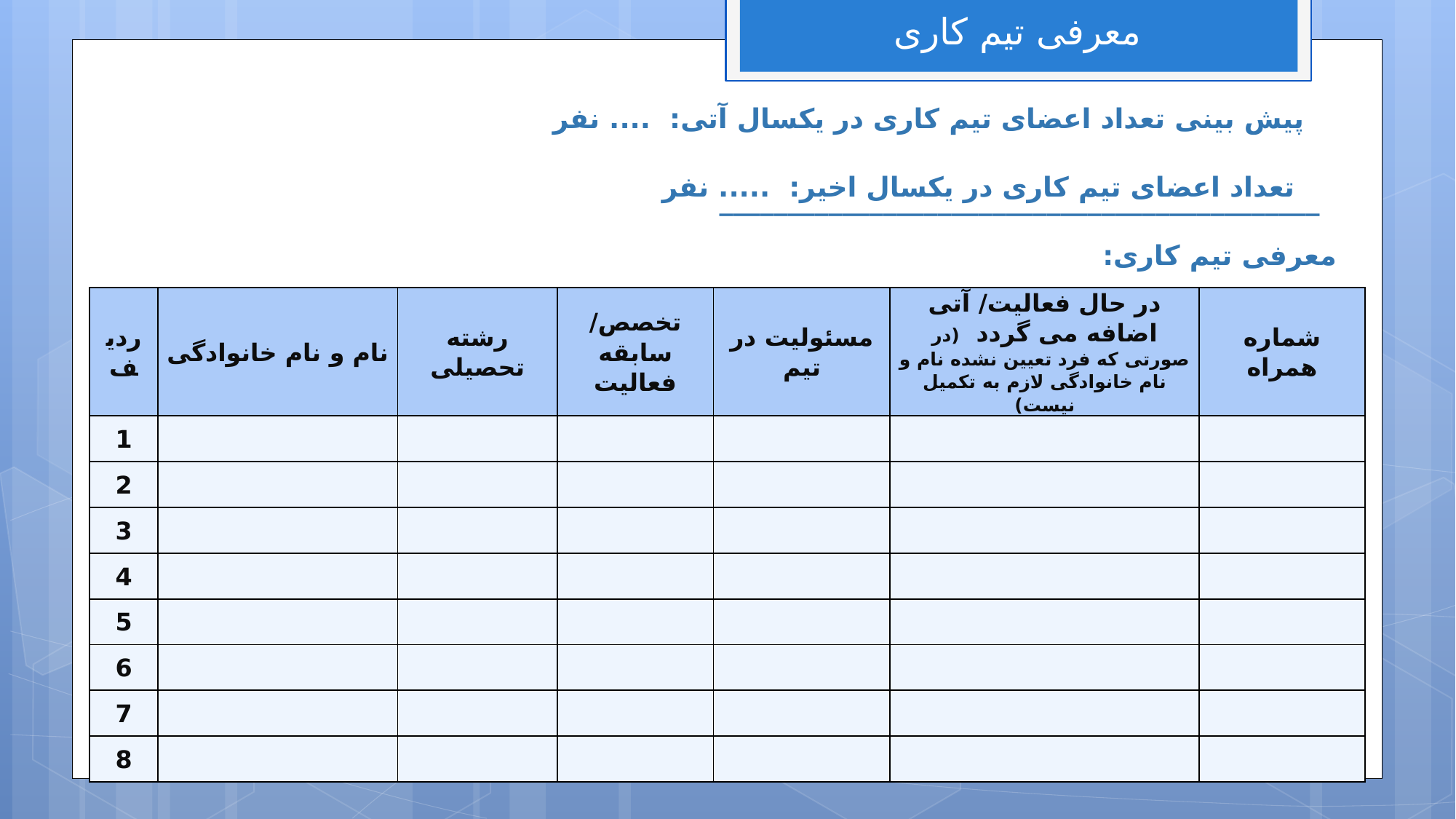

معرفی تیم کاری
پیش بینی تعداد اعضای تیم کاری در یکسال آتی:  .... نفر

 تعداد اعضای تیم کاری در یکسال اخیر:  ..... نفر

____________________________________________
معرفی تیم کاری:
| ردیف | نام و نام خانوادگی | رشته تحصیلی | تخصص/ سابقه فعالیت | مسئولیت در تیم | در حال فعالیت/ آتی اضافه می گردد (در صورتی که فرد تعیین نشده نام و نام خانوادگی لازم به تکمیل نیست) | شماره همراه |
| --- | --- | --- | --- | --- | --- | --- |
| 1 |  |  |  |  |  |  |
| 2 |  |  |  |  |  |  |
| 3 |  |  |  |  |  |  |
| 4 |  |  |  |  |  |  |
| 5 |  |  |  |  |  |  |
| 6 |  |  |  |  |  |  |
| 7 |  |  |  |  |  |  |
| 8 |  |  |  |  |  |  |